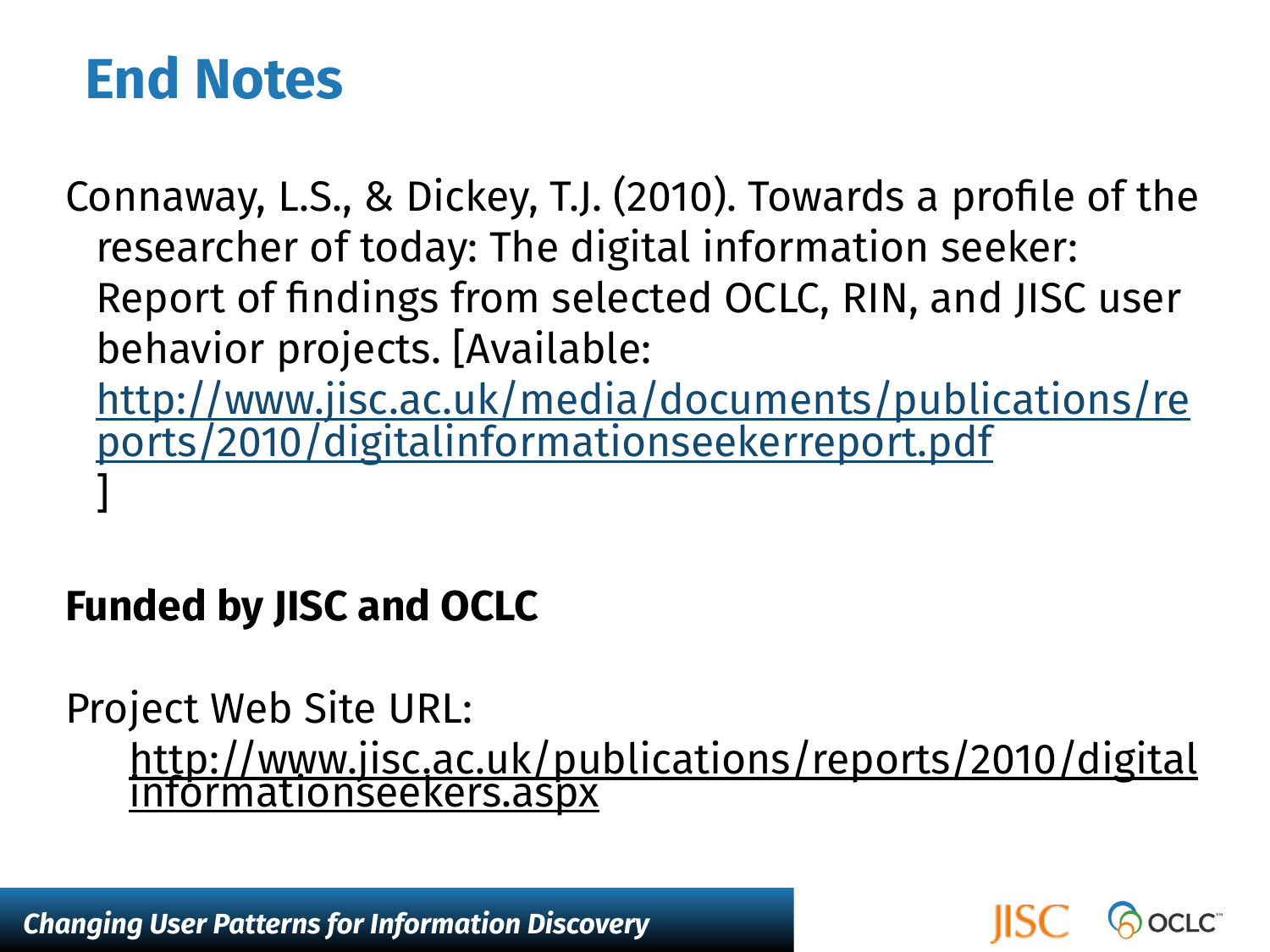

# End Notes
Connaway, L.S., & Dickey, T.J. (2010). Towards a profile of the researcher of today: The digital information seeker: Report of findings from selected OCLC, RIN, and JISC user behavior projects. [Available: http://www.jisc.ac.uk/media/documents/publications/reports/2010/digitalinformationseekerreport.pdf]

Funded by JISC and OCLC

Project Web Site URL:
http://www.jisc.ac.uk/publications/reports/2010/digitalinformationseekers.aspx